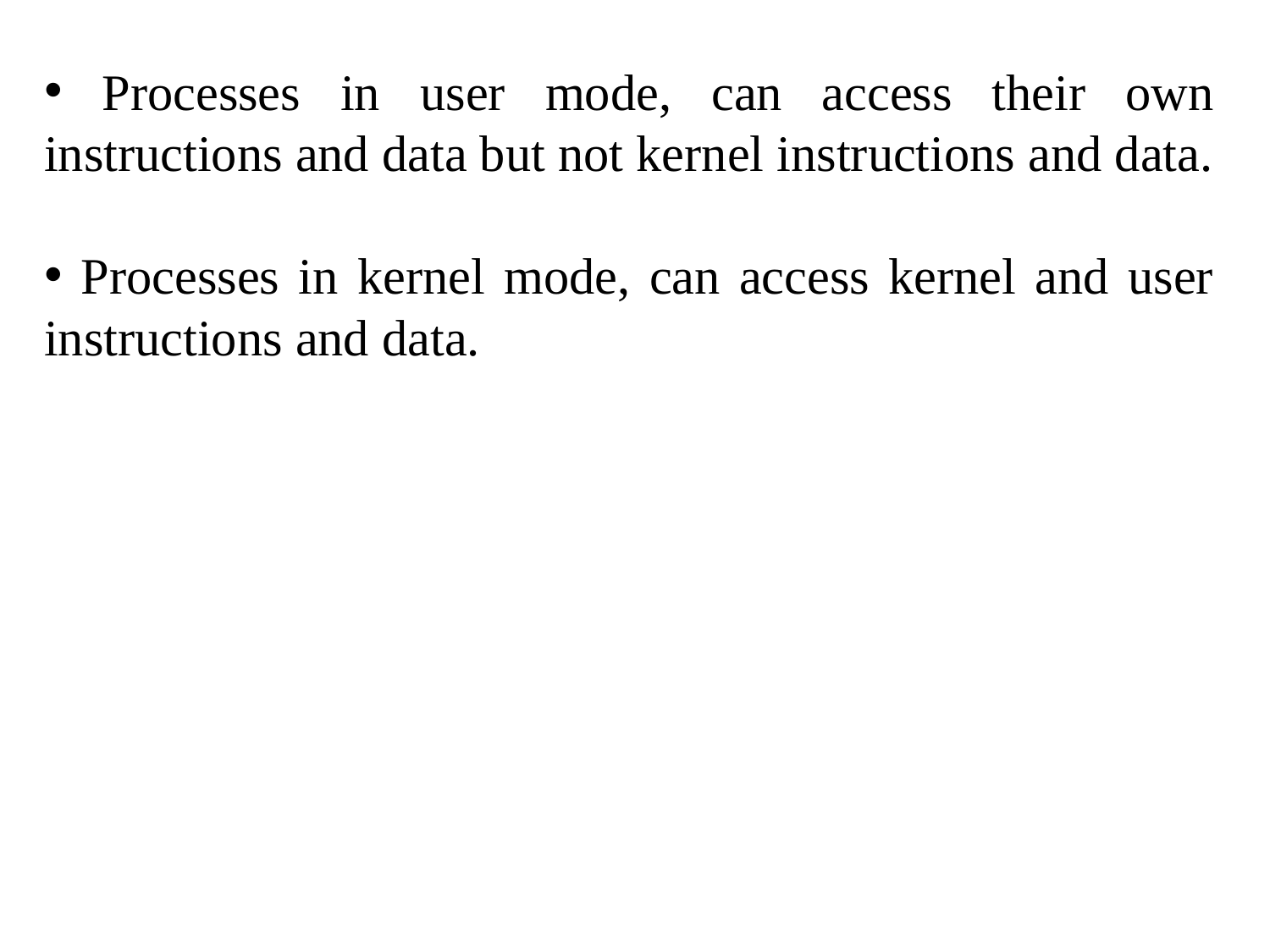

Processes in user mode, can access their own instructions and data but not kernel instructions and data.

 Processes in kernel mode, can access kernel and user instructions and data.